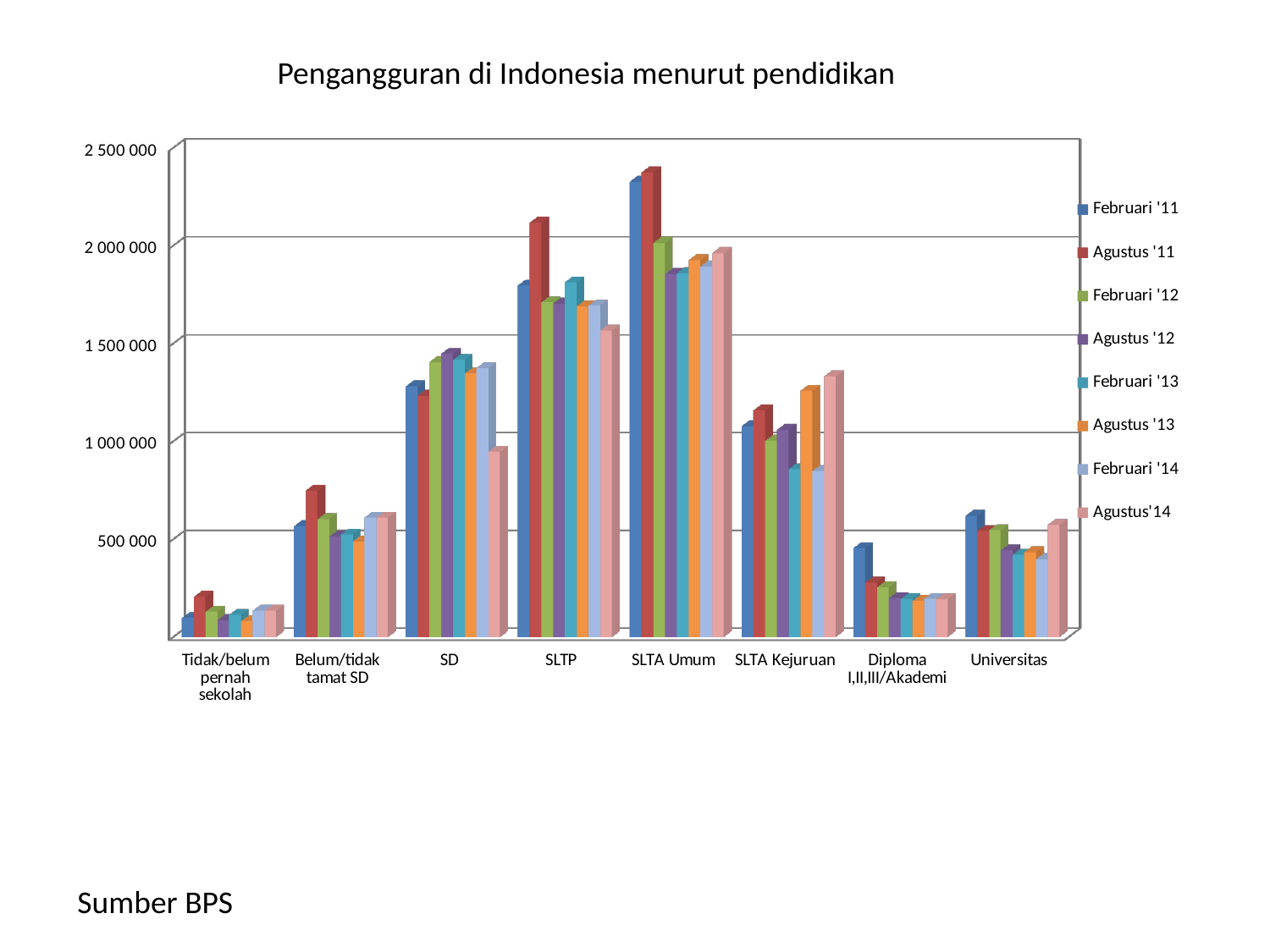

Pengangguran di Indonesia menurut pendidikan

[unsupported chart]

Sumber BPS